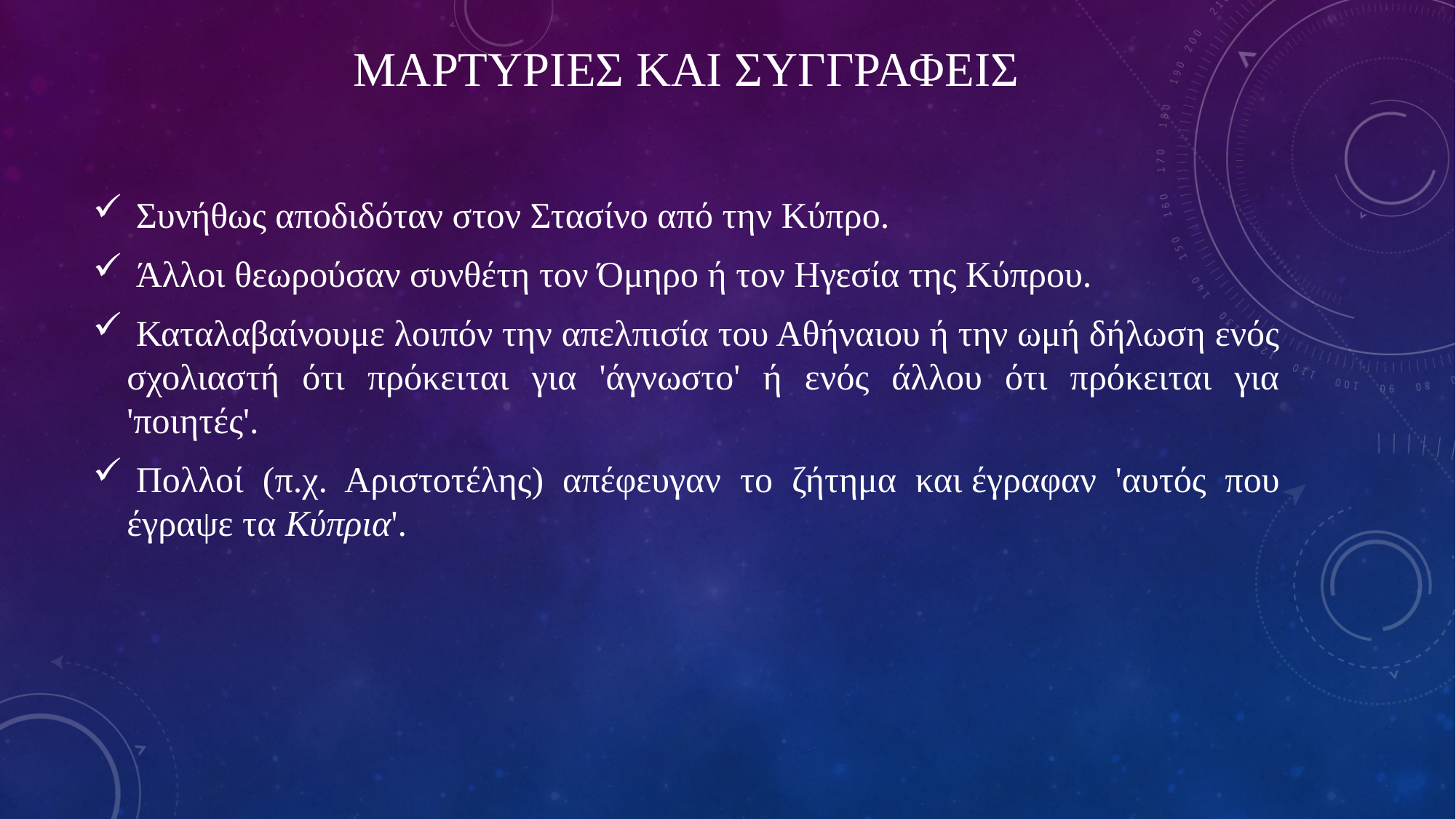

# ΜΑΡΤΥΡΙΕΣ ΚΑΙ ΣΥΓΓΡΑΦΕΙΣ
 Συνήθως αποδιδόταν στον Στασίνο από την Κύπρο.
 Άλλοι θεωρούσαν συνθέτη τον Όμηρο ή τον Ηγεσία της Κύπρου.
 Καταλαβαίνουμε λοιπόν την απελπισία του Αθήναιου ή την ωμή δήλωση ενός σχολιαστή ότι πρόκειται για 'άγνωστο' ή ενός άλλου ότι πρόκειται για 'ποιητές'.
 Πολλοί (π.χ. Αριστοτέλης) απέφευγαν το ζήτημα και έγραφαν 'αυτός που έγραψε τα Κύπρια'.